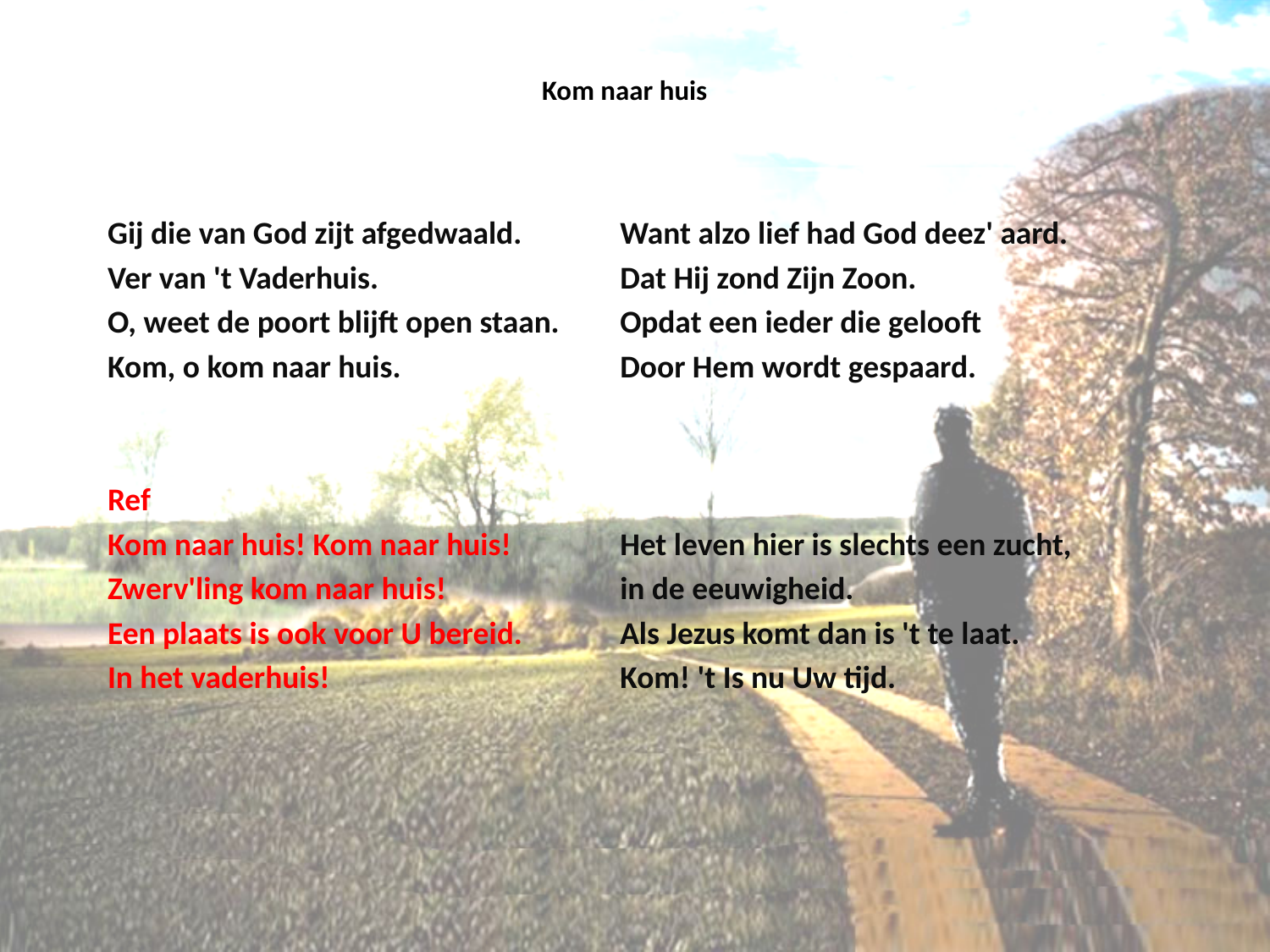

# Kom naar huis
Gij die van God zijt afgedwaald.
Ver van 't Vaderhuis.
O, weet de poort blijft open staan.
Kom, o kom naar huis.

Ref
Kom naar huis! Kom naar huis!
Zwerv'ling kom naar huis!
Een plaats is ook voor U bereid.
In het vaderhuis!
Want alzo lief had God deez' aard.
Dat Hij zond Zijn Zoon.
Opdat een ieder die gelooft
Door Hem wordt gespaard.

Het leven hier is slechts een zucht,
in de eeuwigheid.
Als Jezus komt dan is 't te laat.
Kom! 't Is nu Uw tijd.